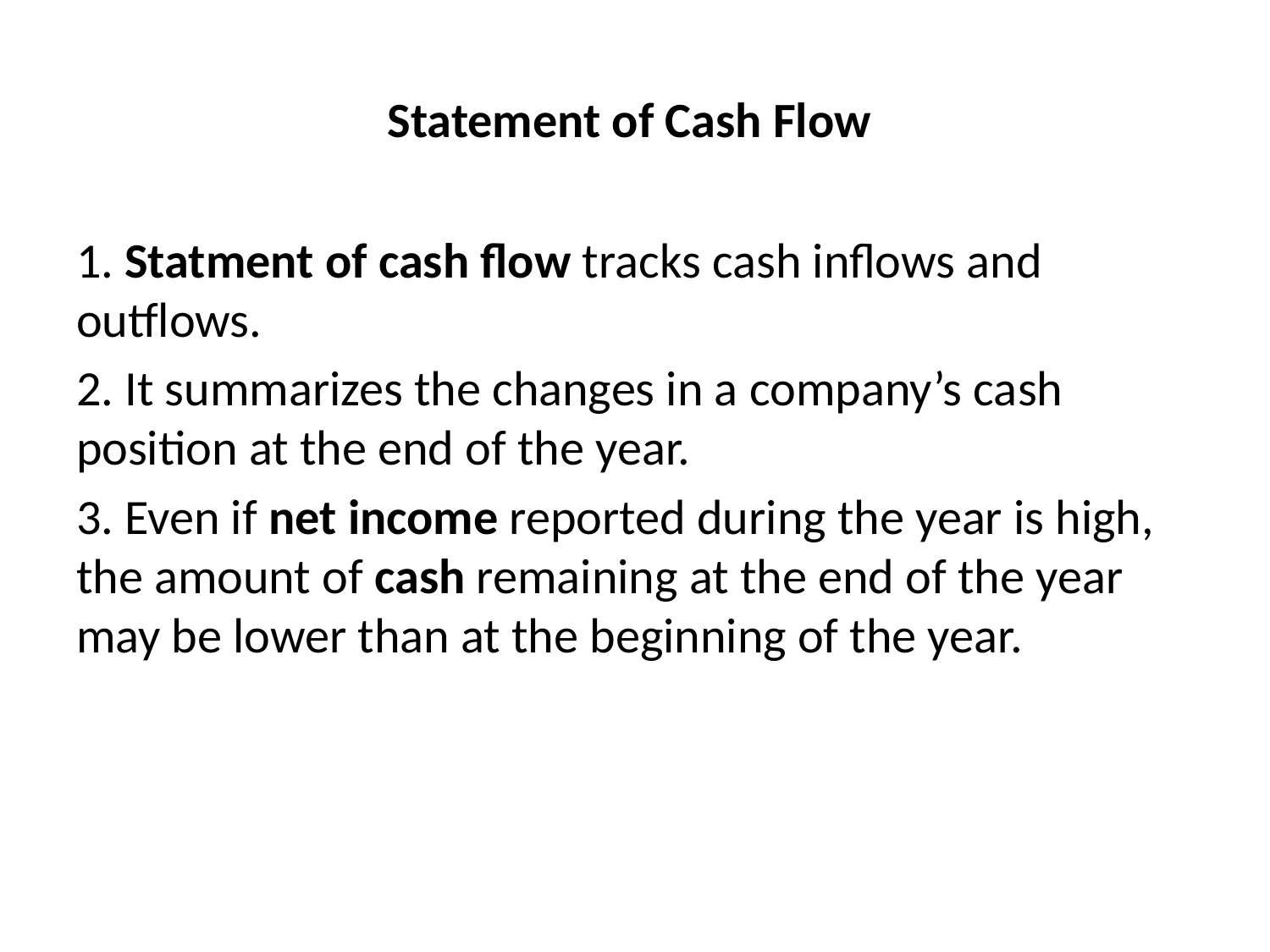

# Statement of Cash Flow
1. Statment of cash flow tracks cash inflows and outflows.
2. It summarizes the changes in a company’s cash position at the end of the year.
3. Even if net income reported during the year is high, the amount of cash remaining at the end of the year may be lower than at the beginning of the year.